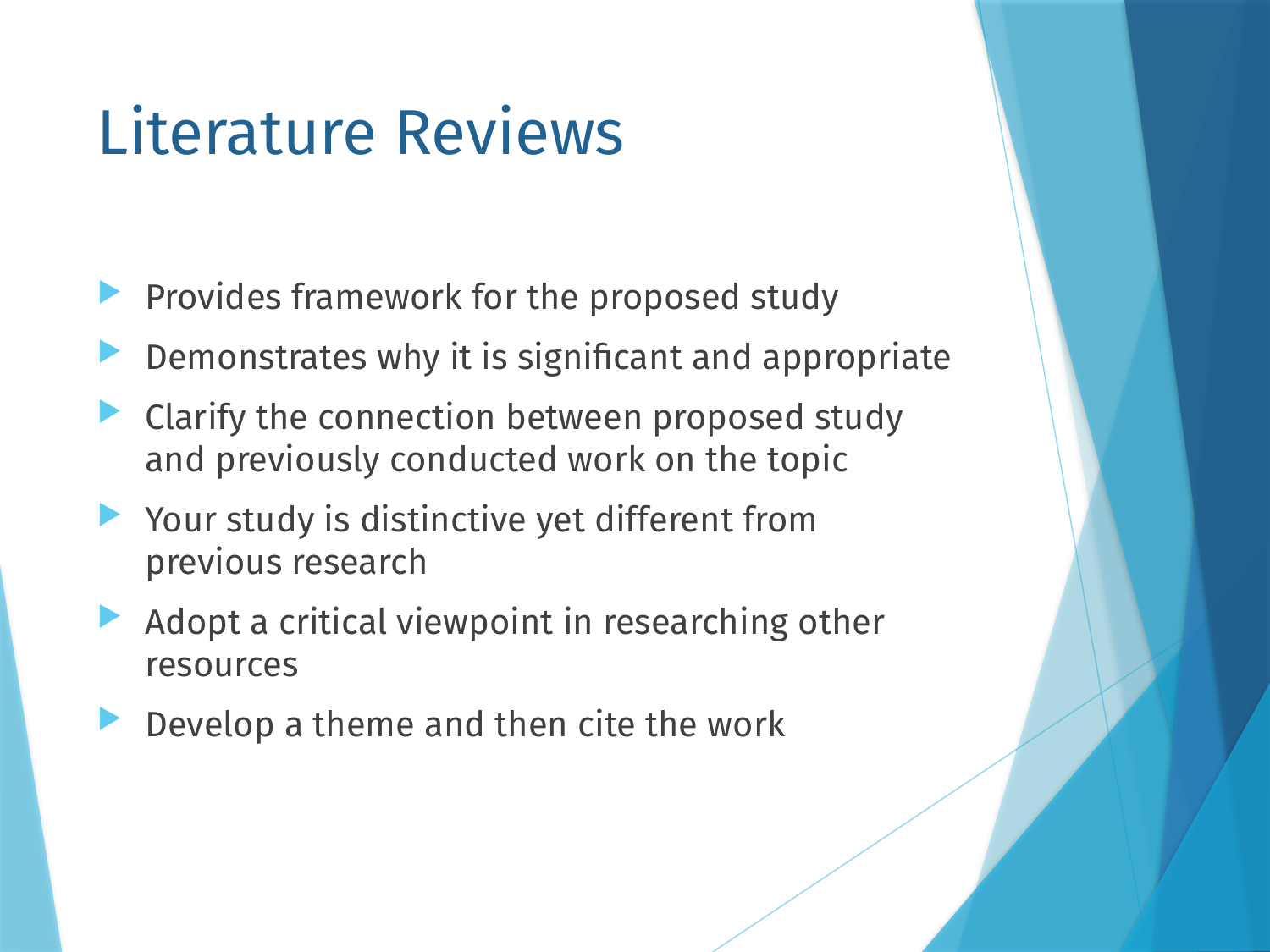

# Literature Reviews
Provides framework for the proposed study
Demonstrates why it is significant and appropriate
Clarify the connection between proposed study and previously conducted work on the topic
Your study is distinctive yet different from previous research
Adopt a critical viewpoint in researching other resources
Develop a theme and then cite the work